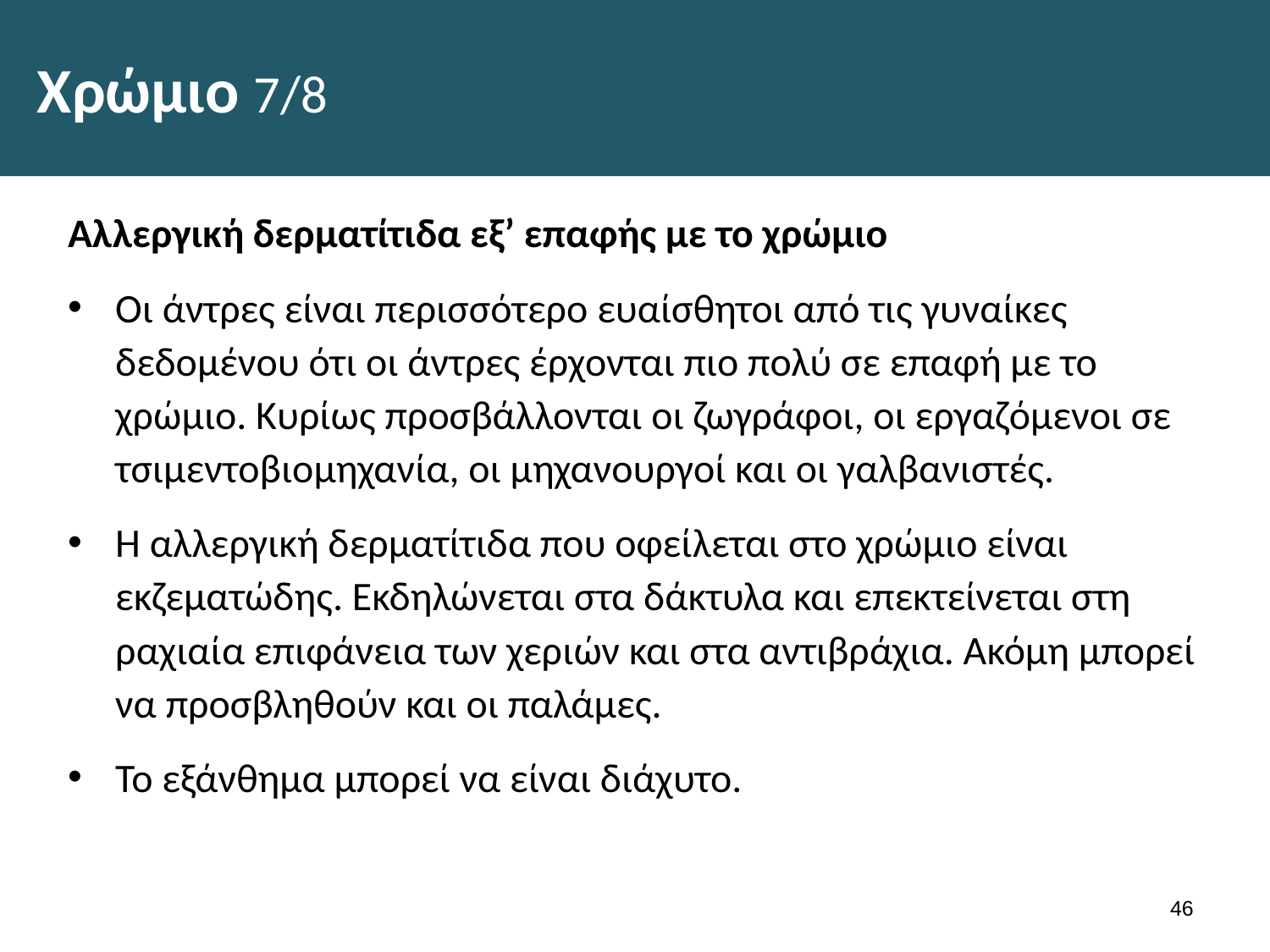

# Χρώμιο 7/8
Αλλεργική δερματίτιδα εξ’ επαφής με το χρώμιο
Οι άντρες είναι περισσότερο ευαίσθητοι από τις γυναίκες δεδομένου ότι οι άντρες έρχονται πιο πολύ σε επαφή με το χρώμιο. Κυρίως προσβάλλονται οι ζωγράφοι, οι εργαζόμενοι σε τσιμεντοβιομηχανία, οι μηχανουργοί και οι γαλβανιστές.
Η αλλεργική δερματίτιδα που οφείλεται στο χρώμιο είναι εκζεματώδης. Εκδηλώνεται στα δάκτυλα και επεκτείνεται στη ραχιαία επιφάνεια των χεριών και στα αντιβράχια. Ακόμη μπορεί να προσβληθούν και οι παλάμες.
Το εξάνθημα μπορεί να είναι διάχυτο.
46